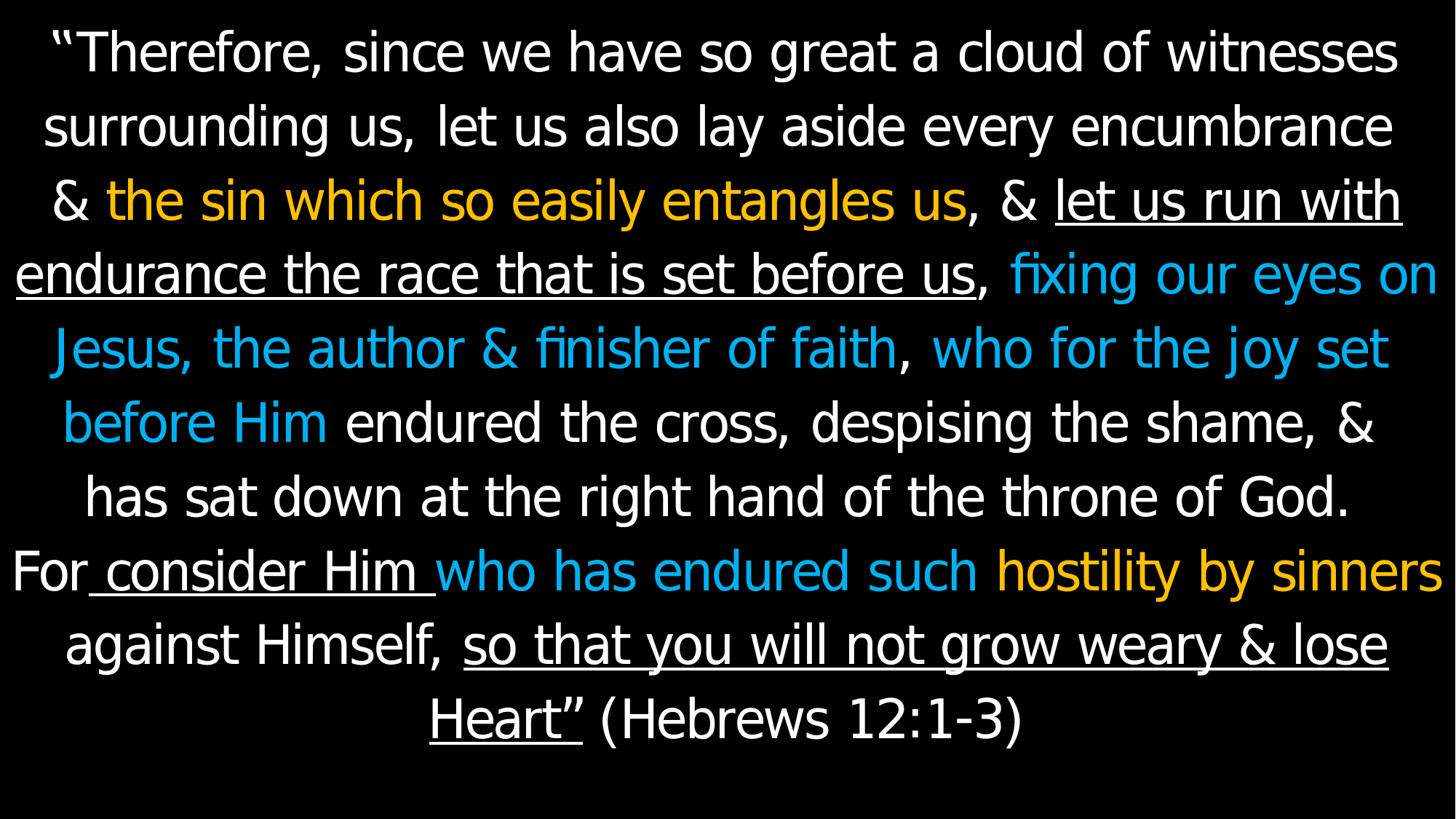

“Therefore, since we have so great a cloud of witnesses
surrounding us, let us also lay aside every encumbrance
& the sin which so easily entangles us, & let us run with
endurance the race that is set before us, fixing our eyes on
Jesus, the author & finisher of faith, who for the joy set
before Him endured the cross, despising the shame, &
has sat down at the right hand of the throne of God.
For consider Him who has endured such hostility by sinners
against Himself, so that you will not grow weary & lose
Heart” (Hebrews 12:1-3)